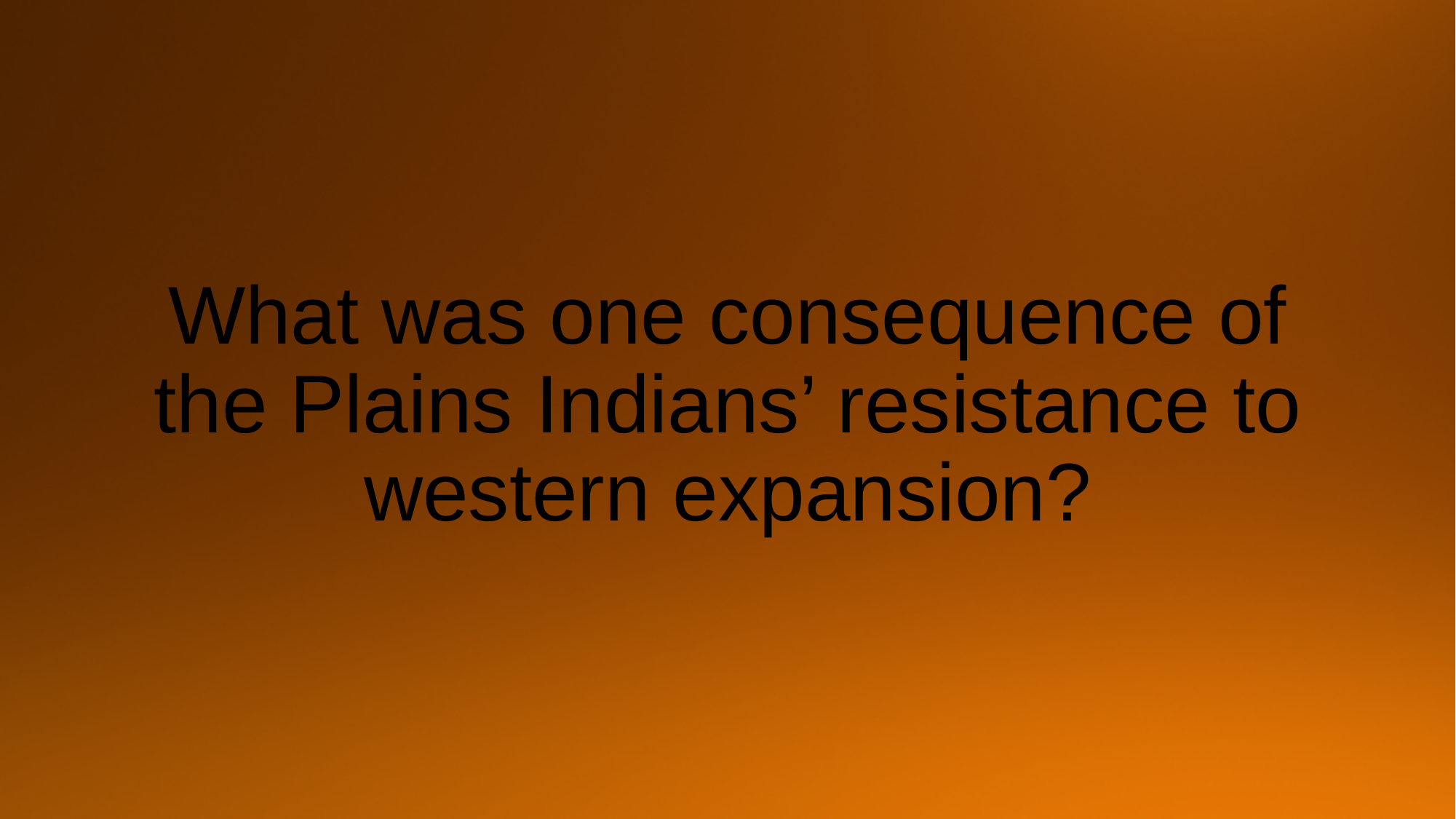

# What was one consequence of the Plains Indians’ resistance to western expansion?